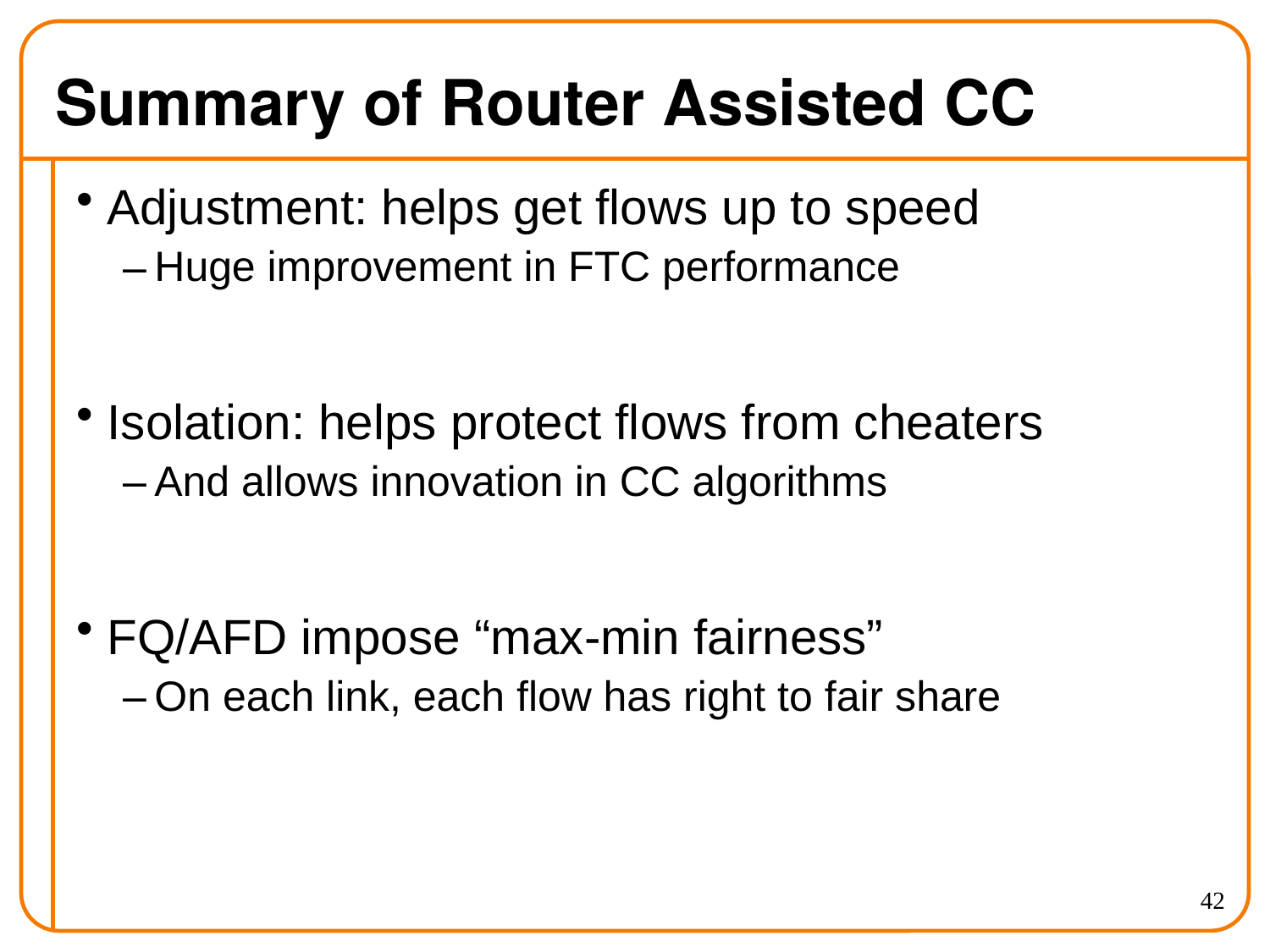

# Summary of Router Assisted CC
Adjustment: helps get flows up to speed
Huge improvement in FTC performance

Isolation: helps protect flows from cheaters
And allows innovation in CC algorithms

FQ/AFD impose “max-min fairness”
On each link, each flow has right to fair share

42